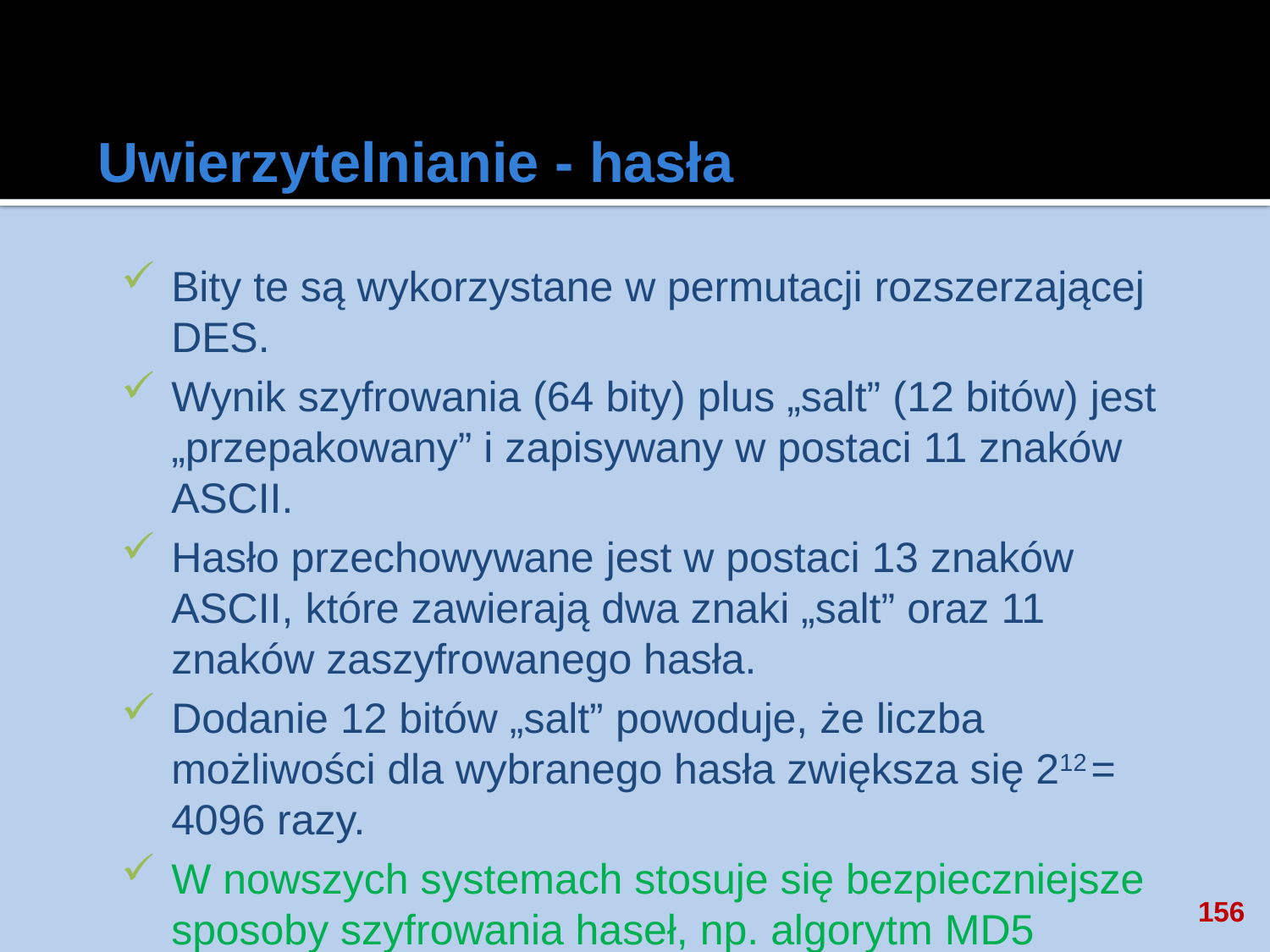

# Uwierzytelnianie - hasła
Bity te są wykorzystane w permutacji rozszerzającej DES.
Wynik szyfrowania (64 bity) plus „salt” (12 bitów) jest „przepakowany” i zapisywany w postaci 11 znaków ASCII.
Hasło przechowywane jest w postaci 13 znaków ASCII, które zawierają dwa znaki „salt” oraz 11 znaków zaszyfrowanego hasła.
Dodanie 12 bitów „salt” powoduje, że liczba możliwości dla wybranego hasła zwiększa się 212 = 4096 razy.
W nowszych systemach stosuje się bezpieczniejsze sposoby szyfrowania haseł, np. algorytm MD5